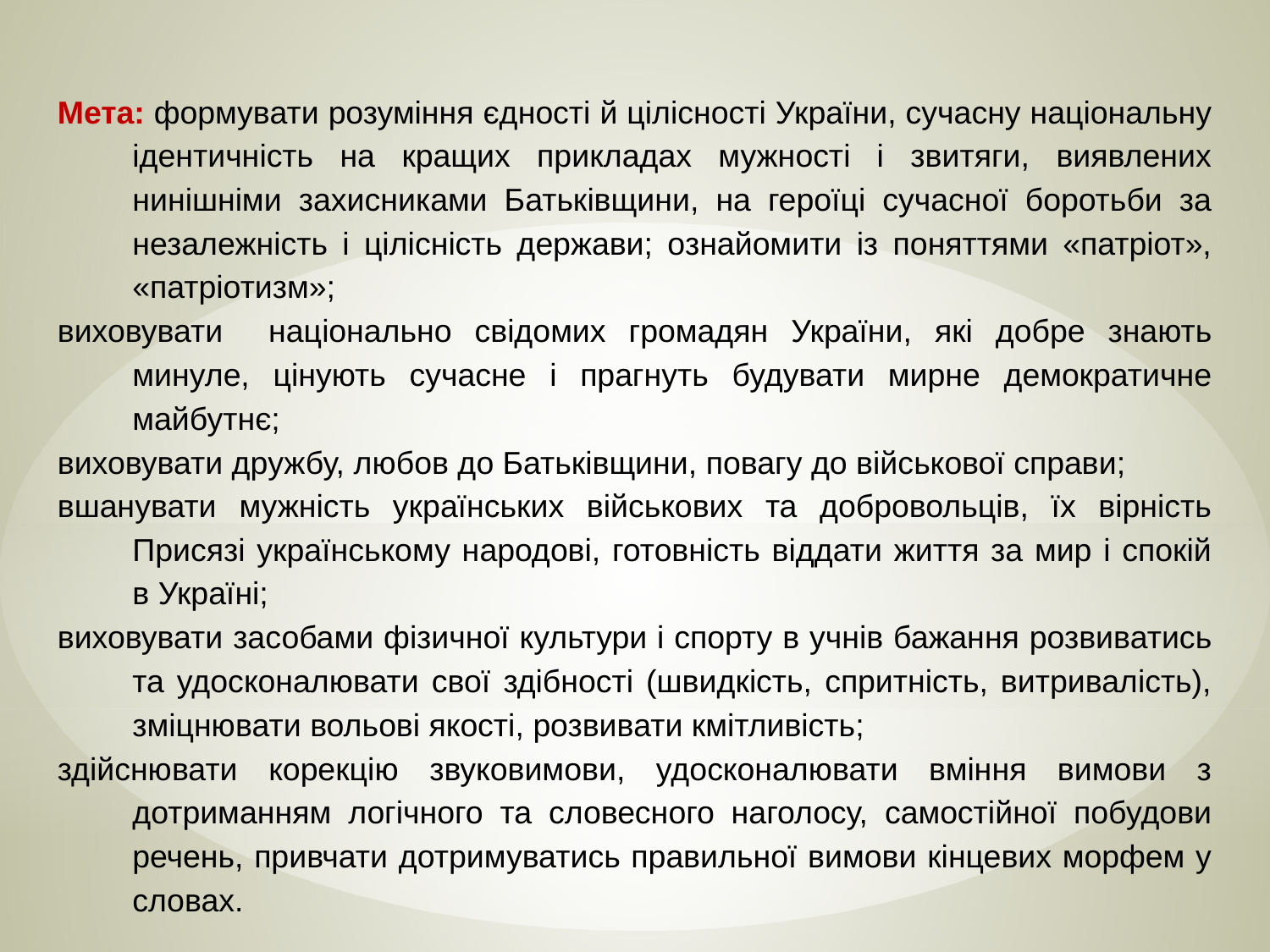

Мета: формувати розуміння єдності й цілісності України, сучасну національну ідентичність на кращих прикладах мужності і звитяги, виявлених нинішніми захисниками Батьківщини, на героїці сучасної боротьби за незалежність і цілісність держави; ознайомити із поняттями «патріот», «патріотизм»;
виховувати  національно свідомих громадян України, які добре знають минуле, цінують сучасне і прагнуть будувати мирне демократичне майбутнє;
виховувати дружбу, любов до Батьківщини, повагу до військової справи;
вшанувати мужність українських військових та добровольців, їх вірність Присязі українському народові, готовність віддати життя за мир і спокій в Україні;
виховувати засобами фізичної культури і спорту в учнів бажання розвиватись та удосконалювати свої здібності (швидкість, спритність, витривалість), зміцнювати вольові якості, розвивати кмітливість;
здійснювати корекцію звуковимови, удосконалювати вміння вимови з дотриманням логічного та словесного наголосу, самостійної побудови речень, привчати дотримуватись правильної вимови кінцевих морфем у словах.